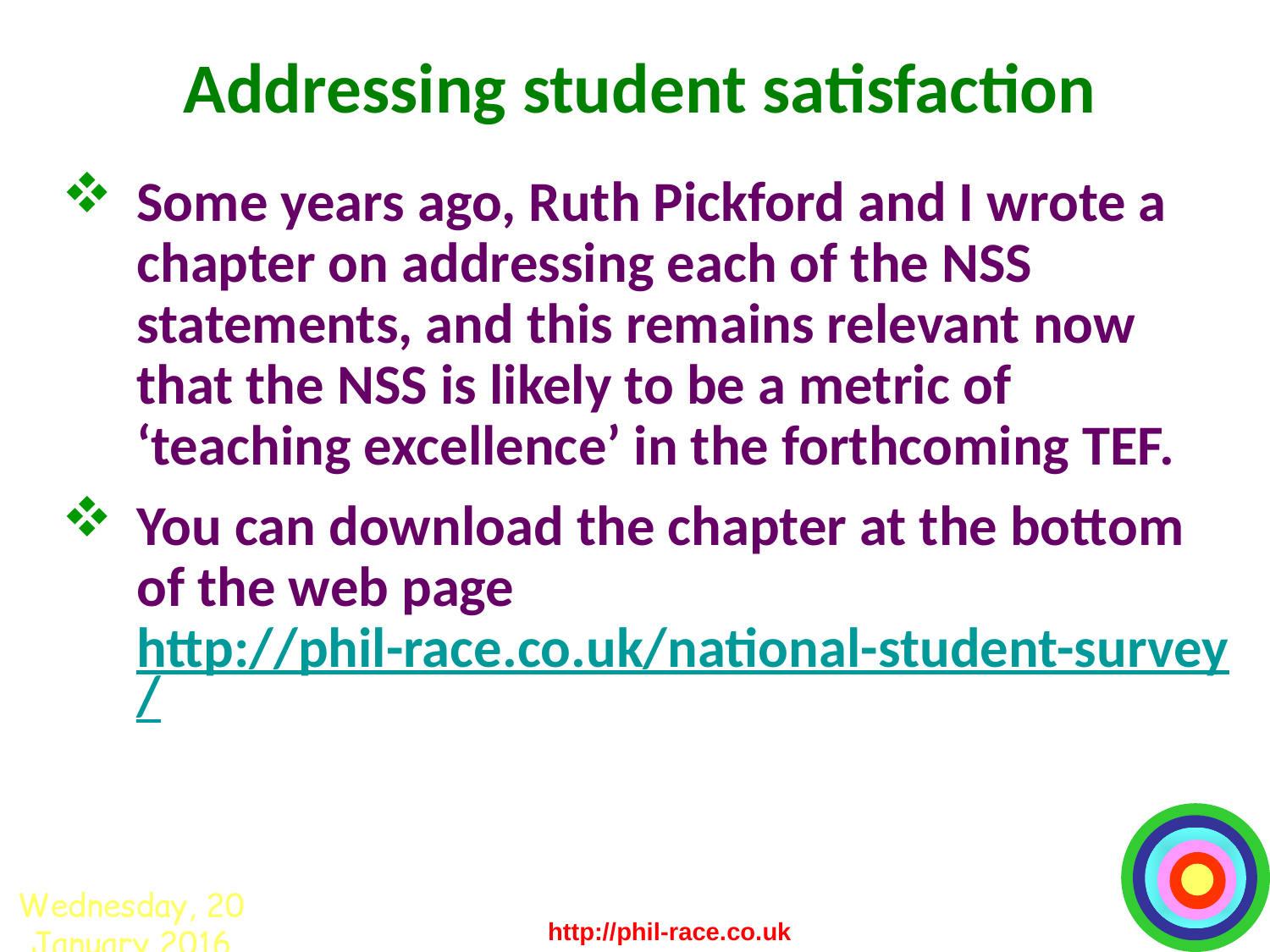

# Addressing student satisfaction
Some years ago, Ruth Pickford and I wrote a chapter on addressing each of the NSS statements, and this remains relevant now that the NSS is likely to be a metric of ‘teaching excellence’ in the forthcoming TEF.
You can download the chapter at the bottom of the web page http://phil-race.co.uk/national-student-survey/
Wednesday, 20 January 2016